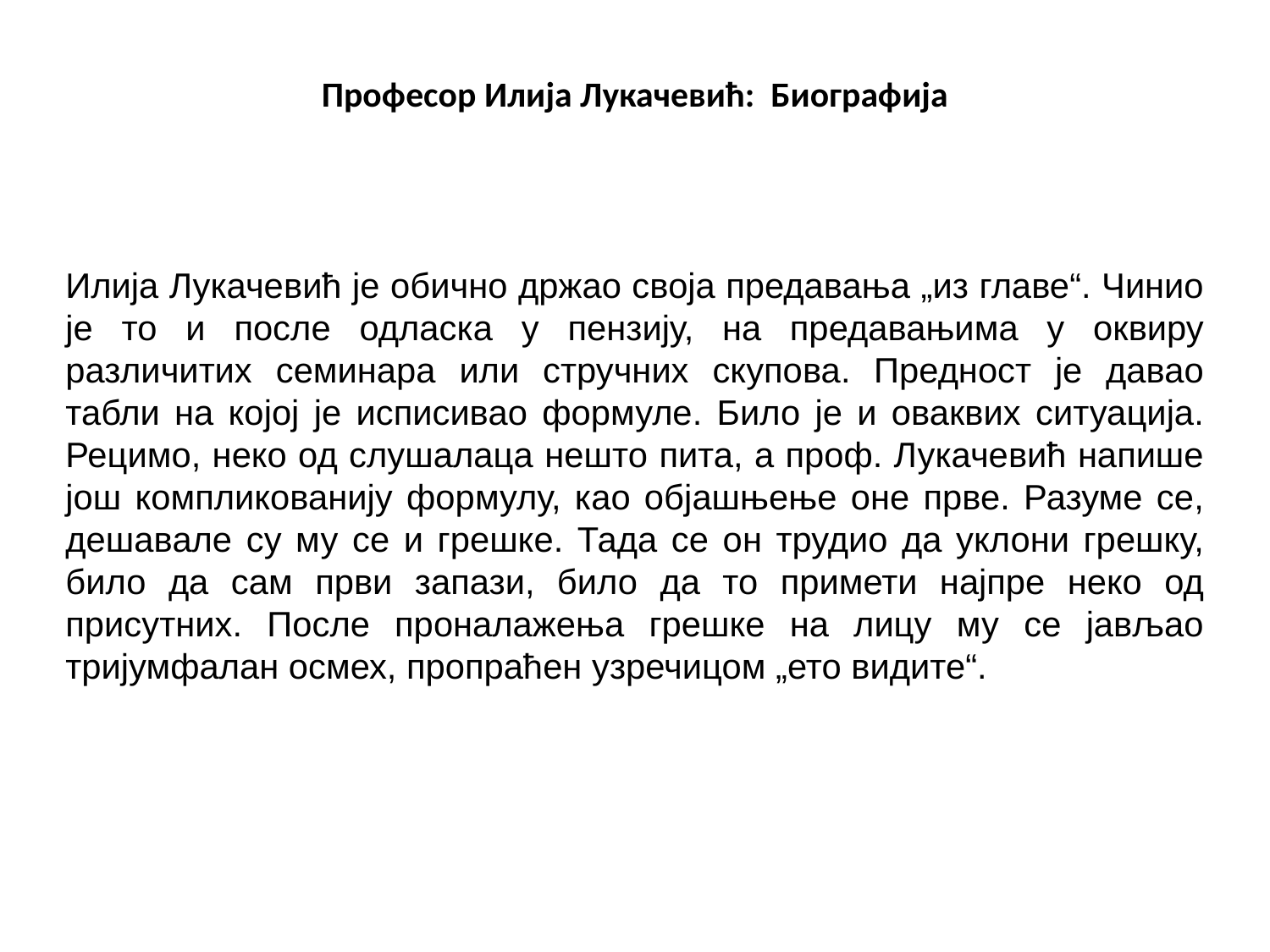

# Професор Илија Лукачевић:  Биографија
Илија Лукачевић је обично држао своја предавања „из главе“. Чинио је то и после одласка у пензију, на предавањима у оквиру различитих семинара или стручних скупова. Предност је давао табли на којој је исписивао формуле. Било је и оваквих ситуација. Рецимо, неко од слушалаца нешто пита, а проф. Лукачевић напише још компликованију формулу, као објашњење оне прве. Разуме се, дешавале су му се и грешке. Тада се он трудио да уклони грешку, било да сам први запази, било да то примети најпре неко од присутних. После проналажења грешке на лицу му се јављао тријумфалан осмех, пропраћен узречицом „ето видите“.